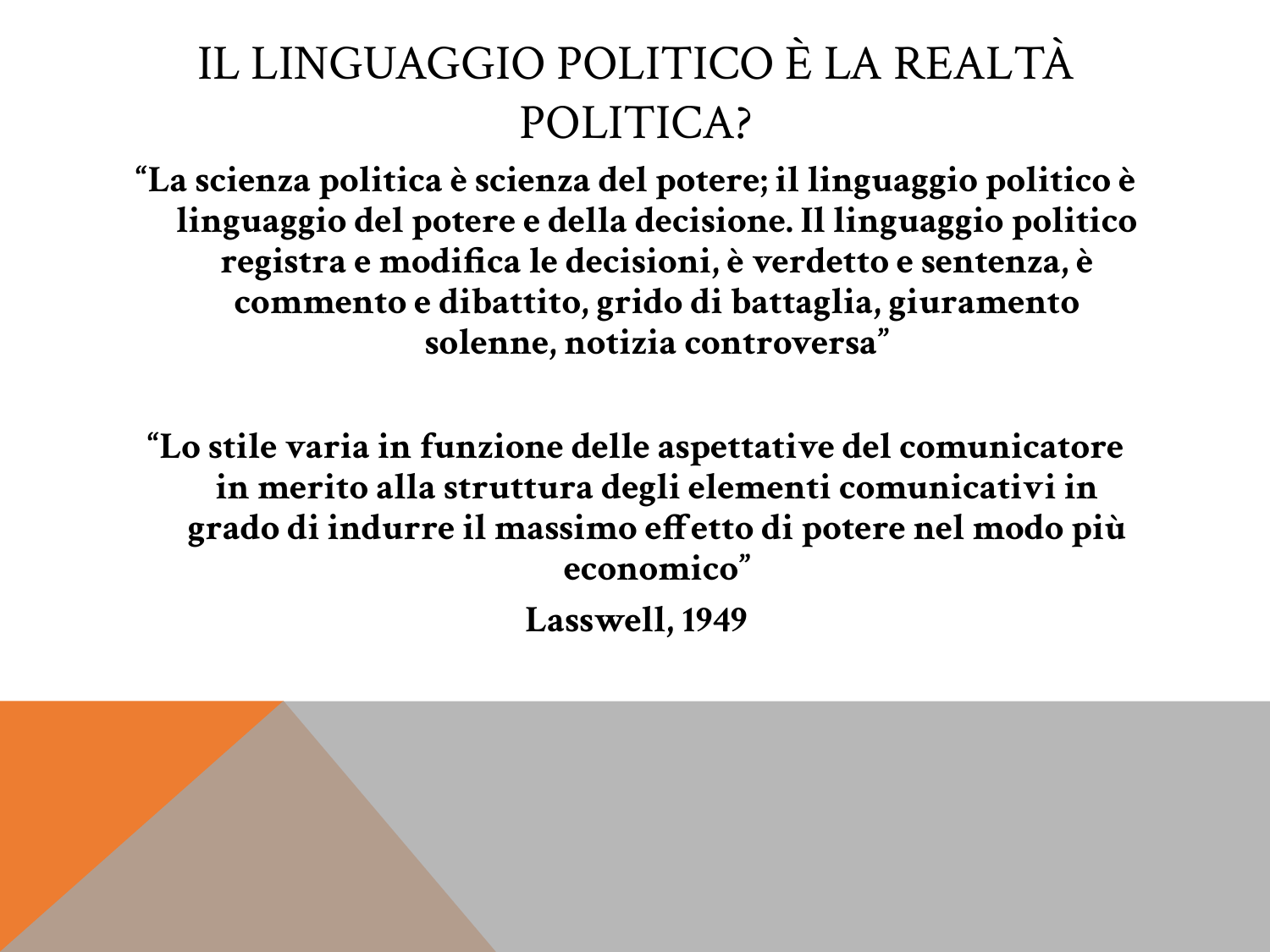

# Il linguaggio politico è la realtà politica?
“La scienza politica è scienza del potere; il linguaggio politico è linguaggio del potere e della decisione. Il linguaggio politico registra e modifica le decisioni, è verdetto e sentenza, è commento e dibattito, grido di battaglia, giuramento solenne, notizia controversa”

“Lo stile varia in funzione delle aspettative del comunicatore in merito alla struttura degli elementi comunicativi in grado di indurre il massimo effetto di potere nel modo più economico”
Lasswell, 1949